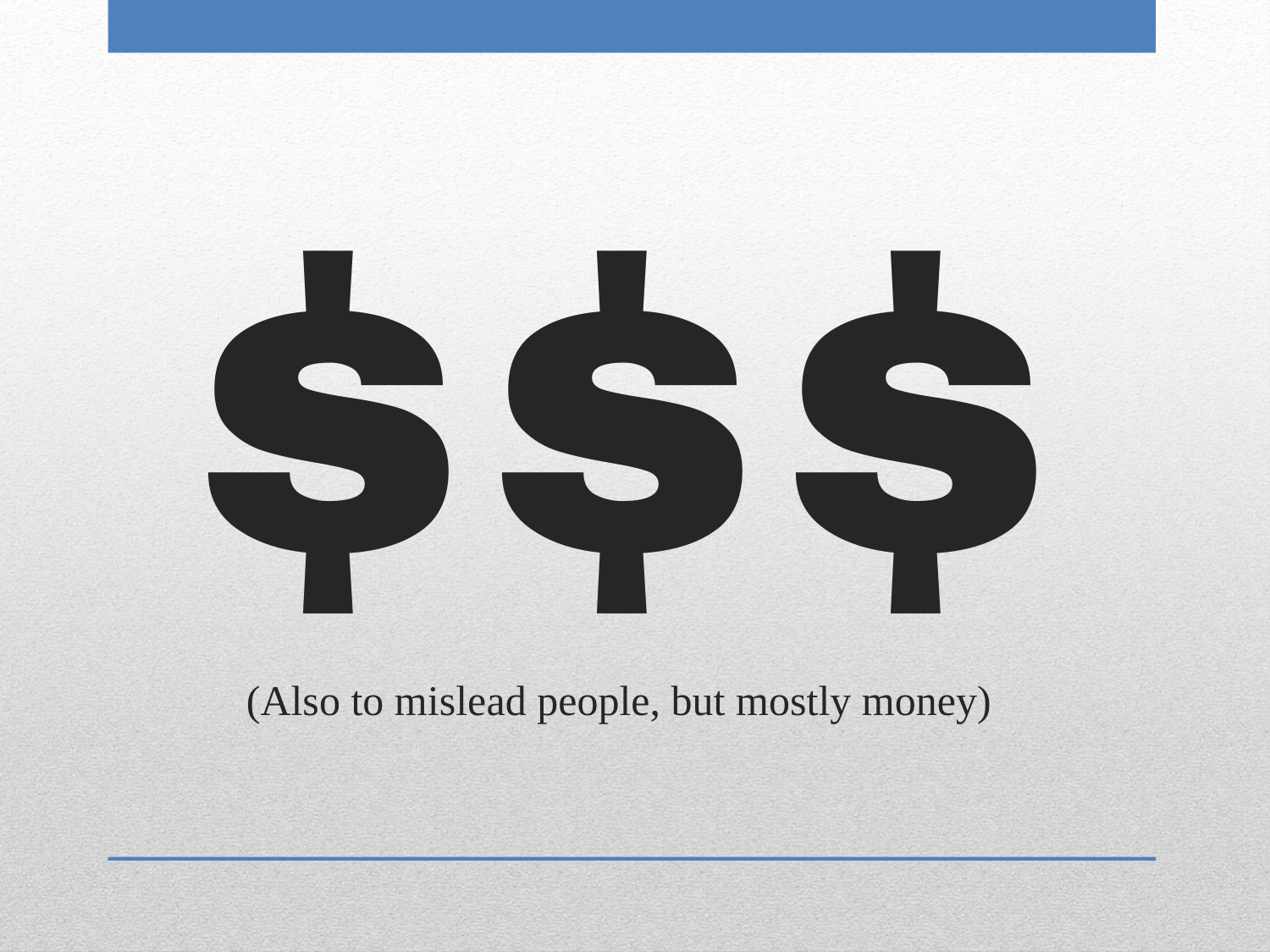

# $$$ (Also to mislead people, but mostly money)